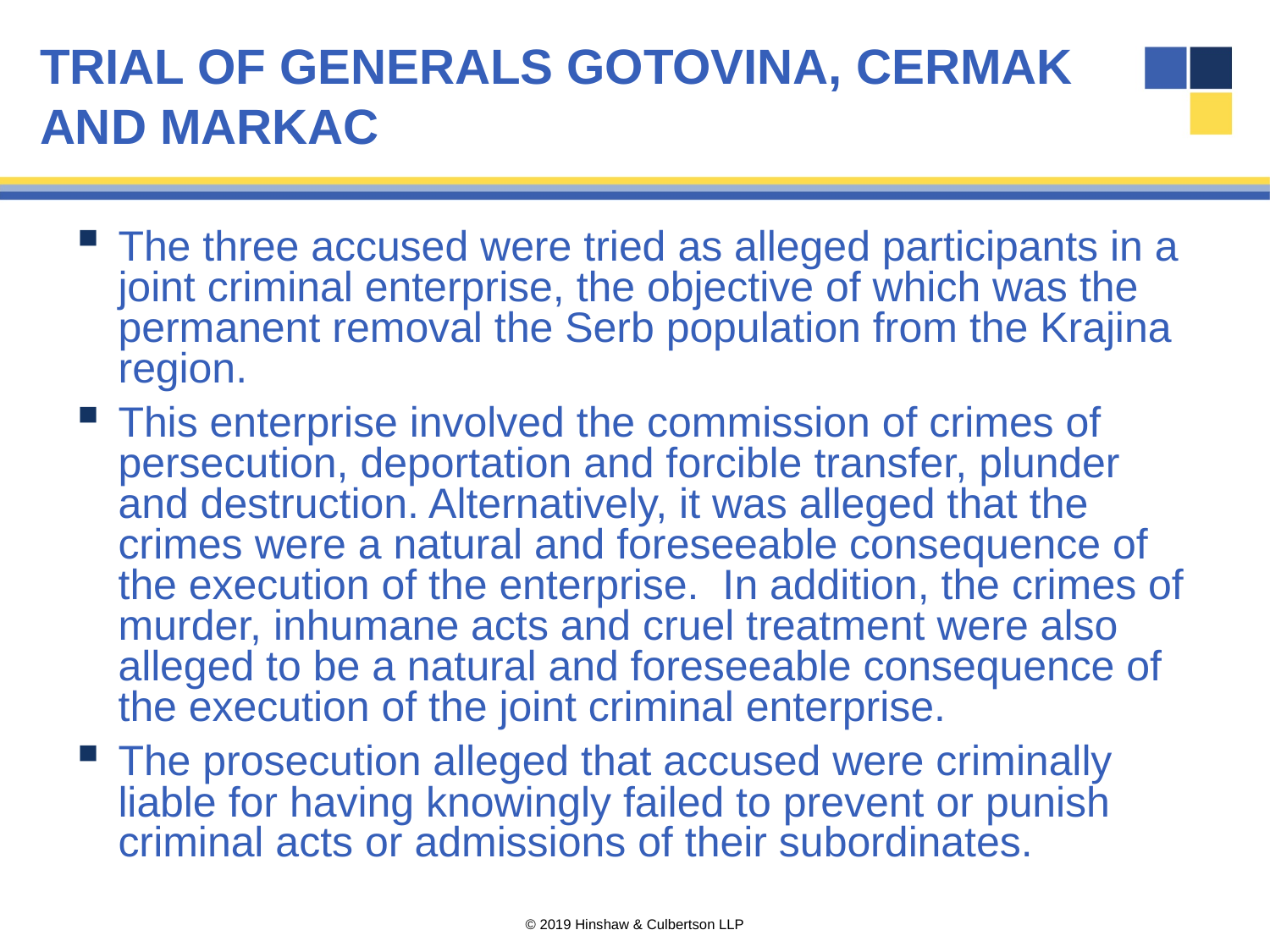

# TRIAL OF GENERALS GOTOVINA, CERMAK
AND MARKAC
The three accused were tried as alleged participants in a joint criminal enterprise, the objective of which was the permanent removal the Serb population from the Krajina region.
This enterprise involved the commission of crimes of persecution, deportation and forcible transfer, plunder and destruction. Alternatively, it was alleged that the crimes were a natural and foreseeable consequence of the execution of the enterprise.  In addition, the crimes of murder, inhumane acts and cruel treatment were also alleged to be a natural and foreseeable consequence of the execution of the joint criminal enterprise.
The prosecution alleged that accused were criminally liable for having knowingly failed to prevent or punish criminal acts or admissions of their subordinates.